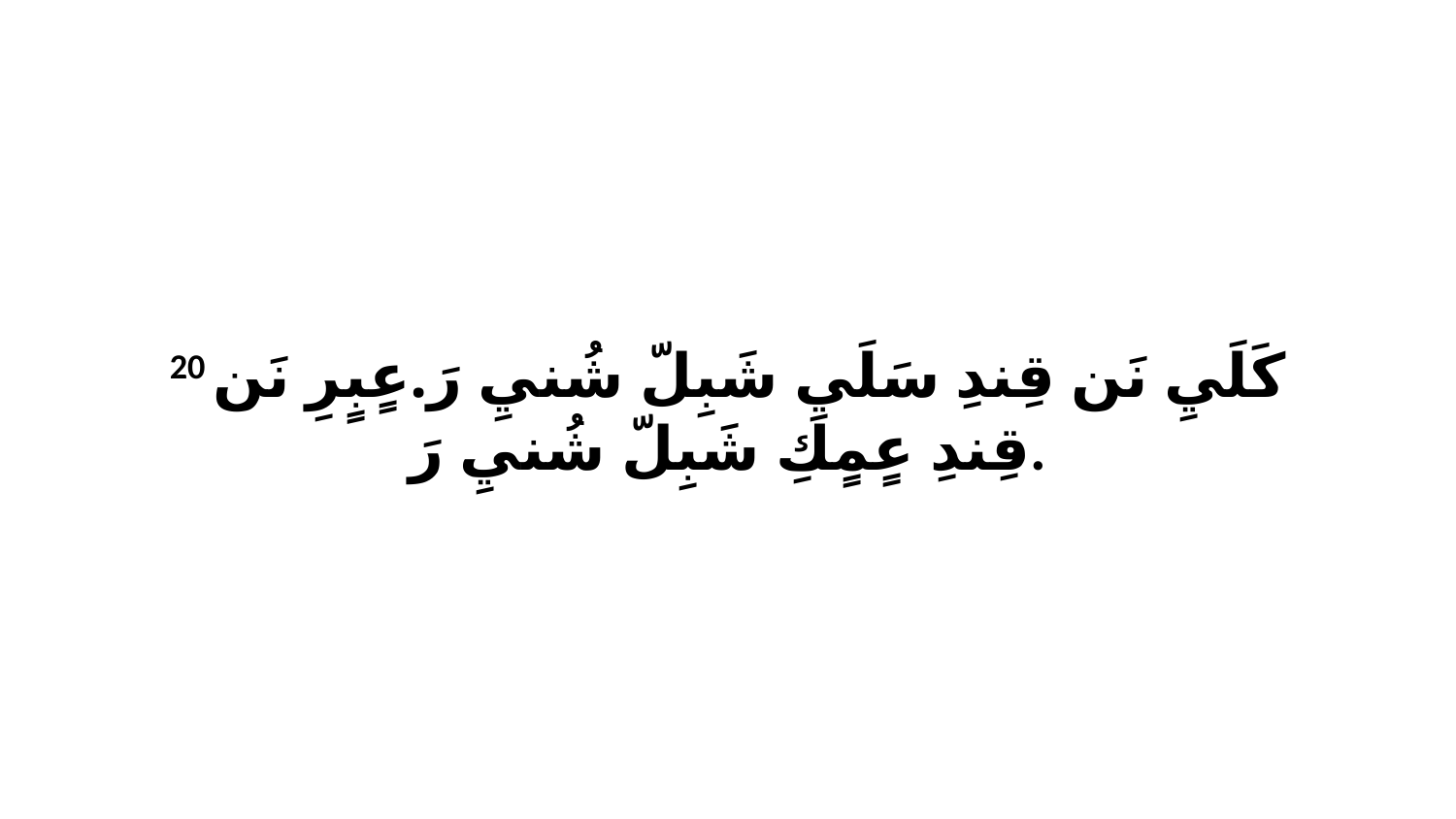

20 كَلَيِ نَن قِندِ سَلَيِ شَبِلّ شُنيِ رَ.عٍبٍرِ نَن قِندِ عٍمٍكِ شَبِلّ شُنيِ رَ.